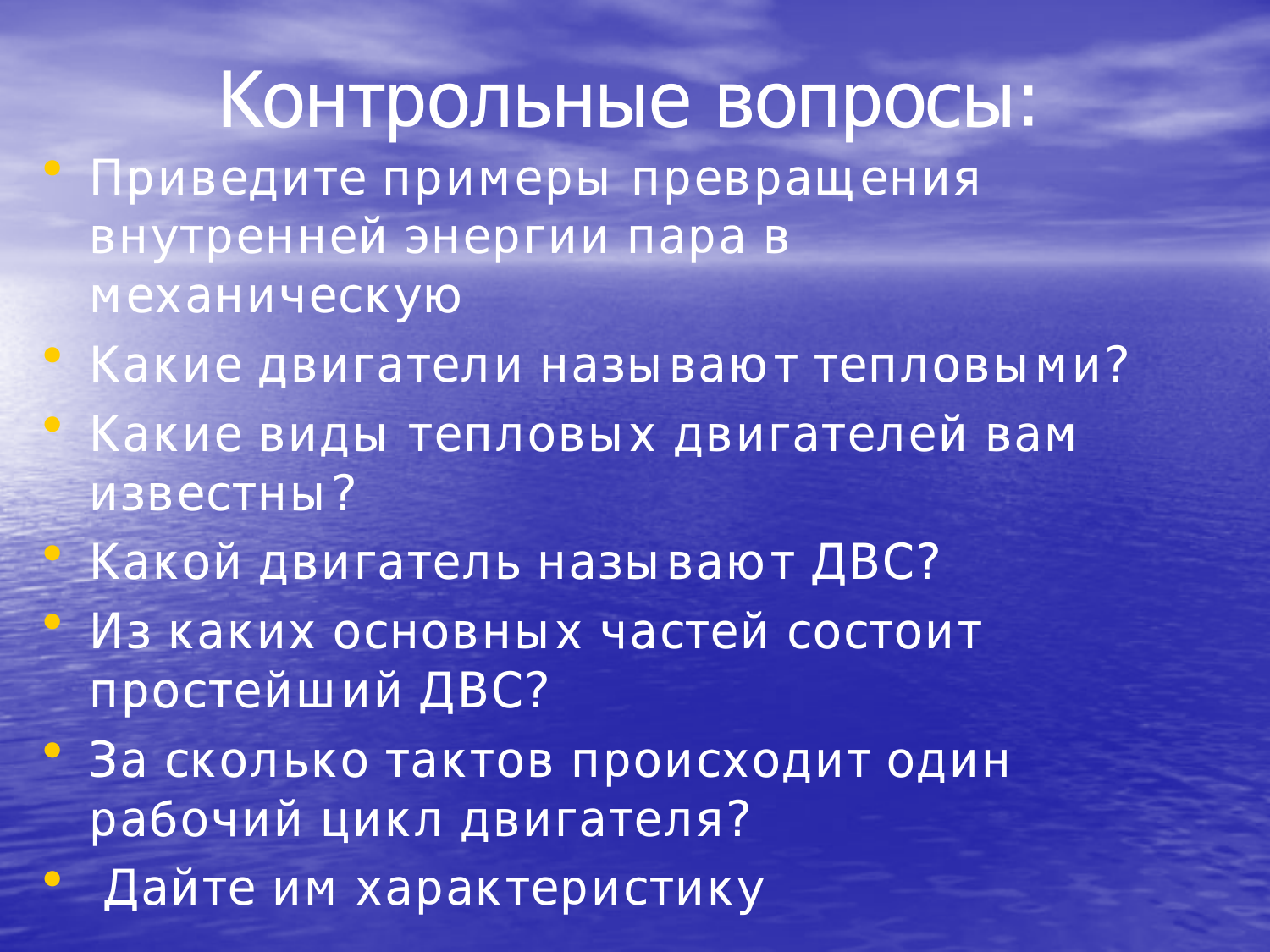

# Контрольные вопросы:
Приведите примеры превращения внутренней энергии пара в механическую
Какие двигатели называют тепловыми?
Какие виды тепловых двигателей вам известны?
Какой двигатель называют ДВС?
Из каких основных частей состоит простейший ДВС?
За сколько тактов происходит один рабочий цикл двигателя?
 Дайте им характеристику